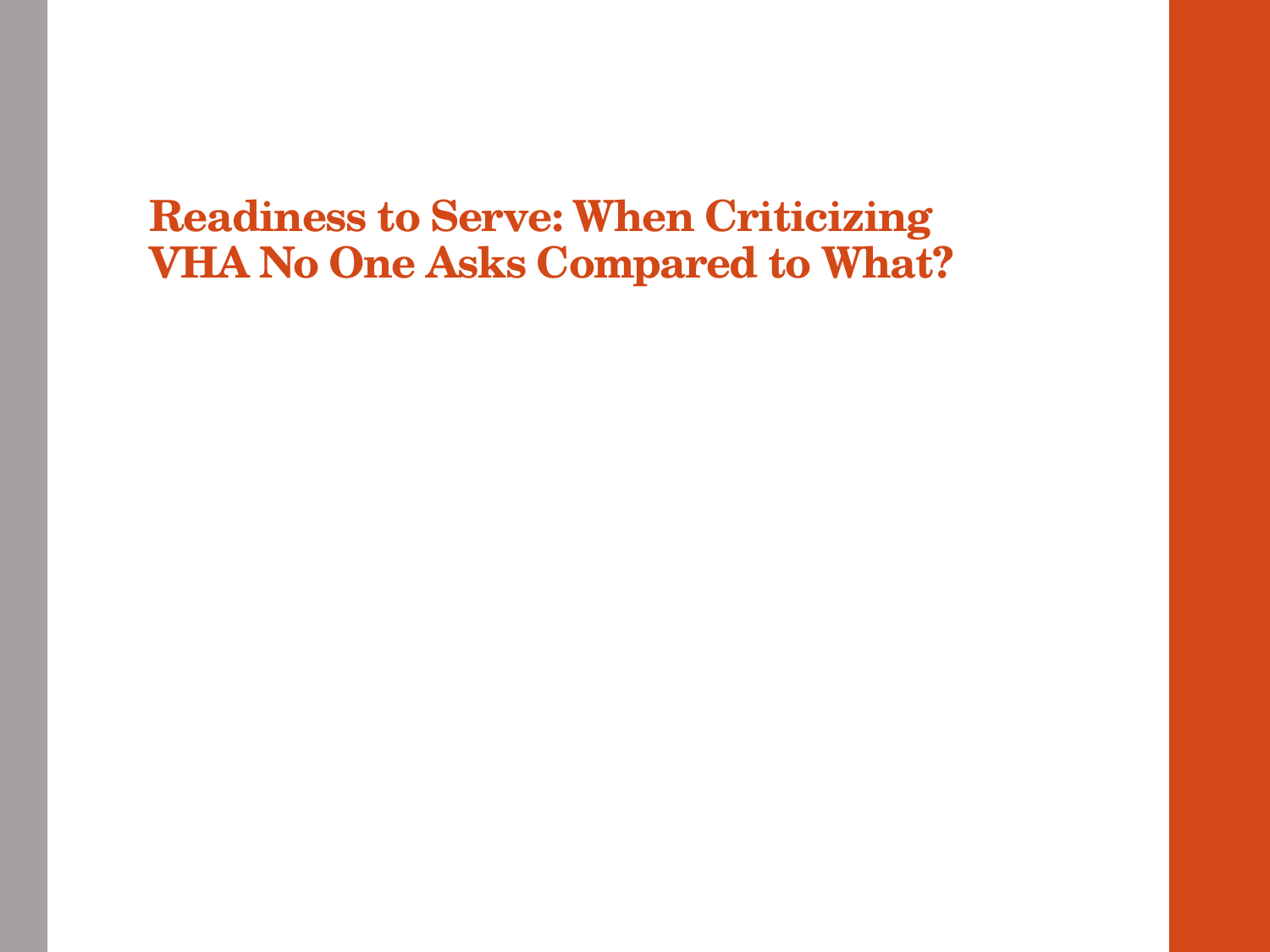

# Readiness to Serve: When Criticizing VHA No One Asks Compared to What?